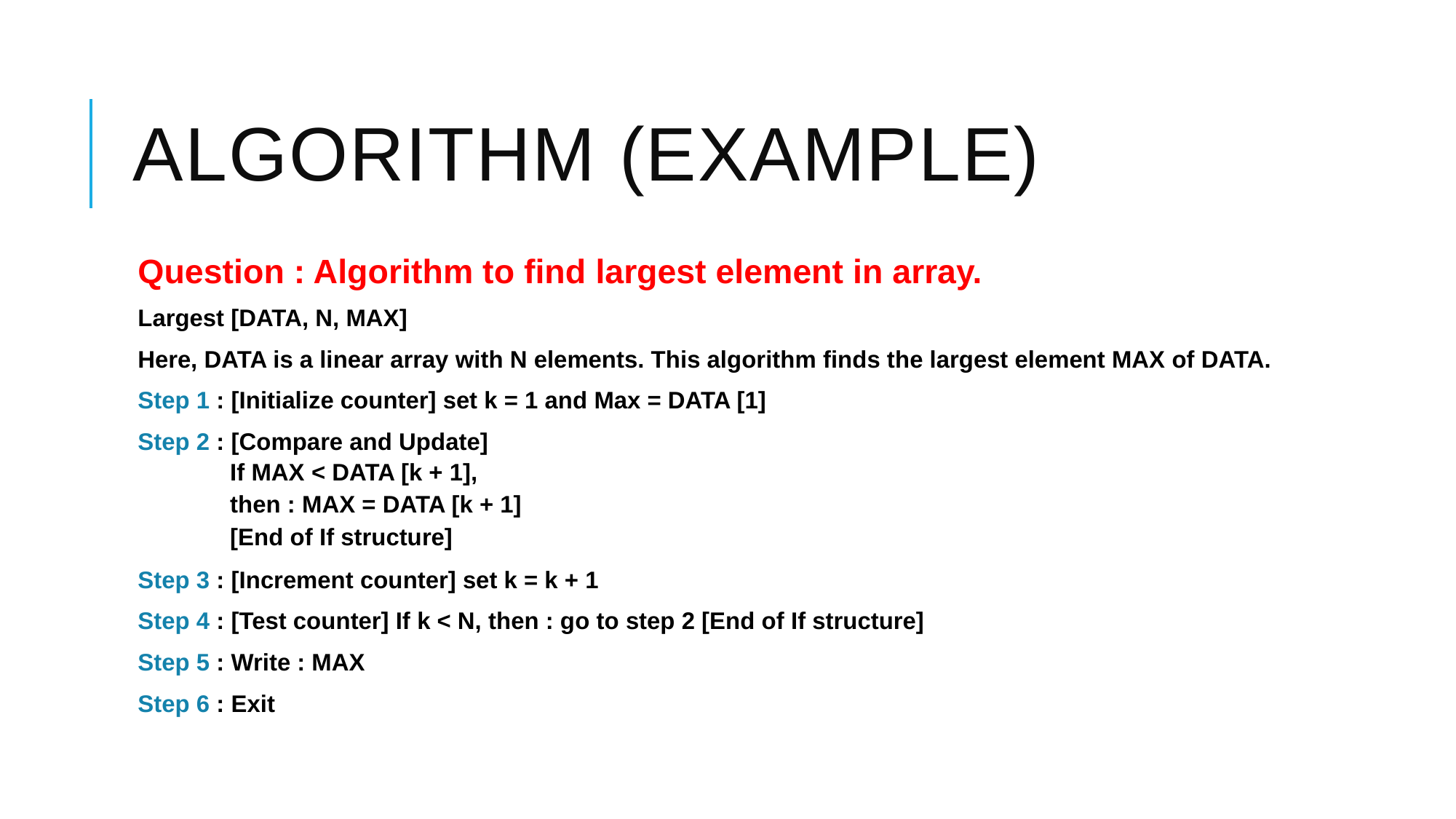

# ALGORITHM (EXAMPLE)
Question : Algorithm to find largest element in array.
Largest [DATA, N, MAX]
Here, DATA is a linear array with N elements. This algorithm finds the largest element MAX of DATA.
Step 1 : [Initialize counter] set k = 1 and Max = DATA [1]
Step 2 : [Compare and Update]
If MAX < DATA [k + 1],
then : MAX = DATA [k + 1]
[End of If structure]
Step 3 : [Increment counter] set k = k + 1
Step 4 : [Test counter] If k < N, then : go to step 2 [End of If structure]
Step 5 : Write : MAX
Step 6 : Exit